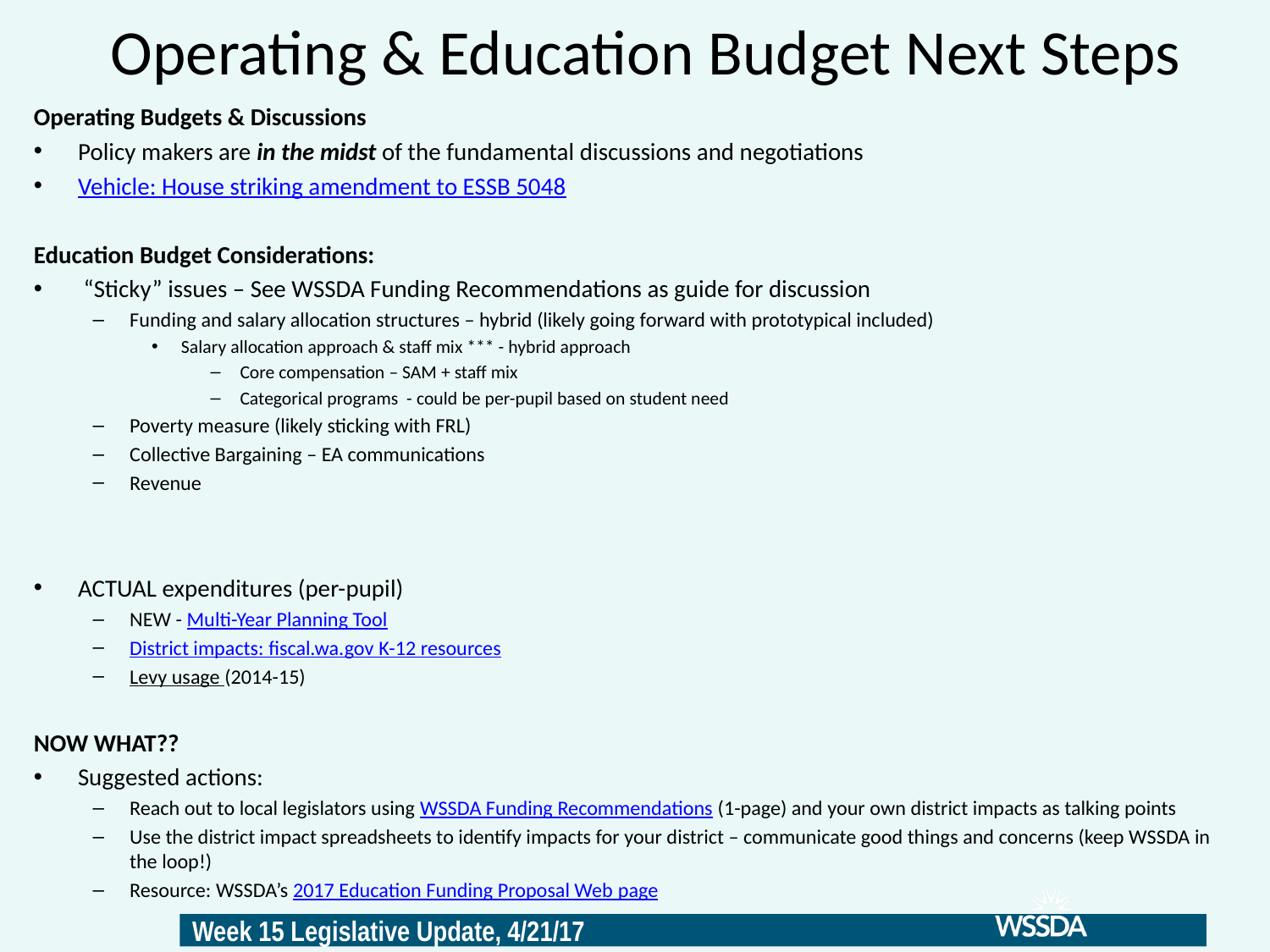

# Operating & Education Budget Next Steps
Operating Budgets & Discussions
Policy makers are in the midst of the fundamental discussions and negotiations
Vehicle: House striking amendment to ESSB 5048

Education Budget Considerations:
 “Sticky” issues – See WSSDA Funding Recommendations as guide for discussion
Funding and salary allocation structures – hybrid (likely going forward with prototypical included)
Salary allocation approach & staff mix *** - hybrid approach
Core compensation – SAM + staff mix
Categorical programs  - could be per-pupil based on student need
Poverty measure (likely sticking with FRL)
Collective Bargaining – EA communications
Revenue

ACTUAL expenditures (per-pupil)
NEW - Multi-Year Planning Tool
District impacts: fiscal.wa.gov K-12 resources
Levy usage (2014-15)

NOW WHAT??
Suggested actions:
Reach out to local legislators using WSSDA Funding Recommendations (1-page) and your own district impacts as talking points
Use the district impact spreadsheets to identify impacts for your district – communicate good things and concerns (keep WSSDA in the loop!)
Resource: WSSDA’s 2017 Education Funding Proposal Web page
13